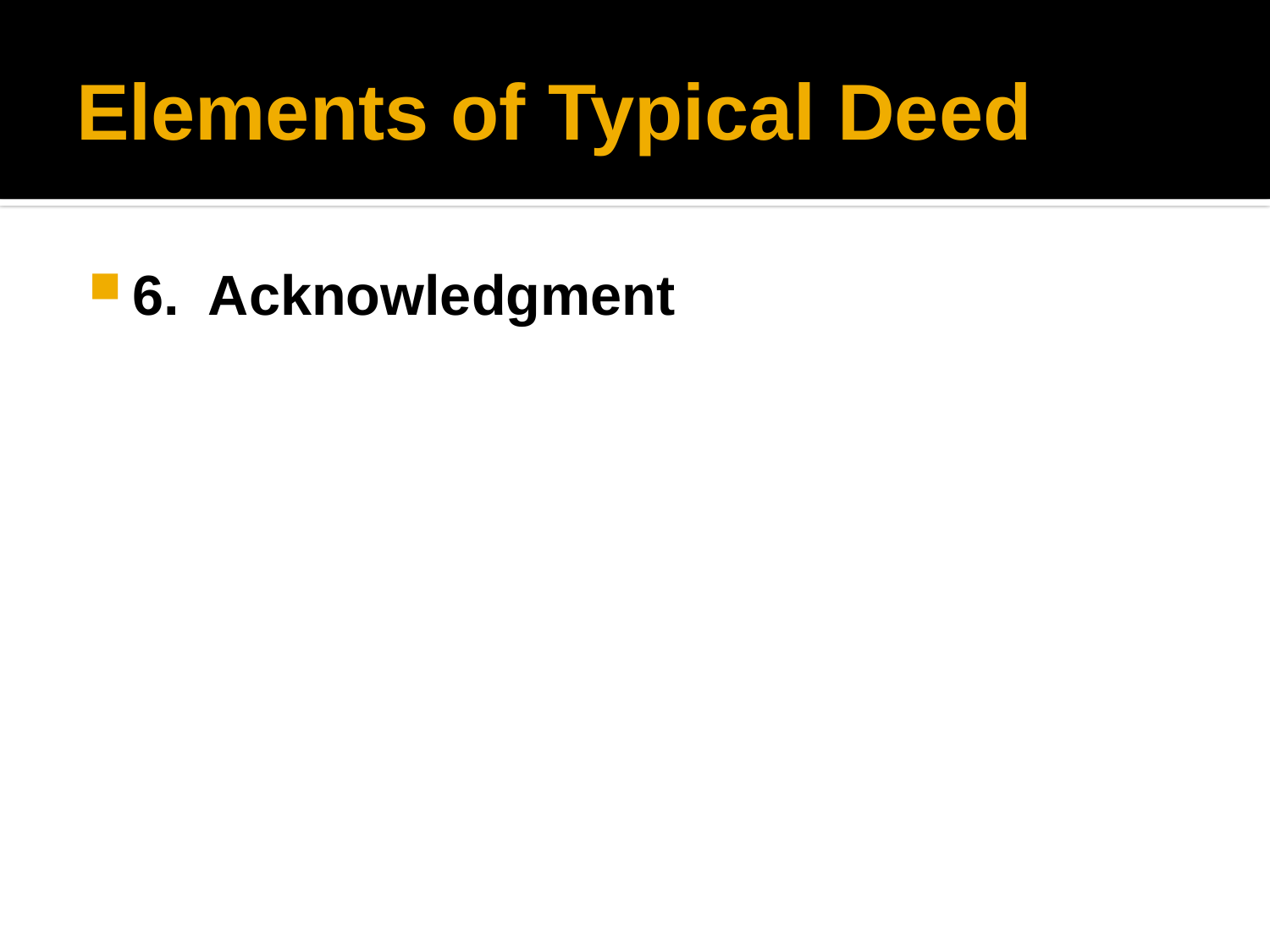

# Elements of Typical Deed
6.  Acknowledgment